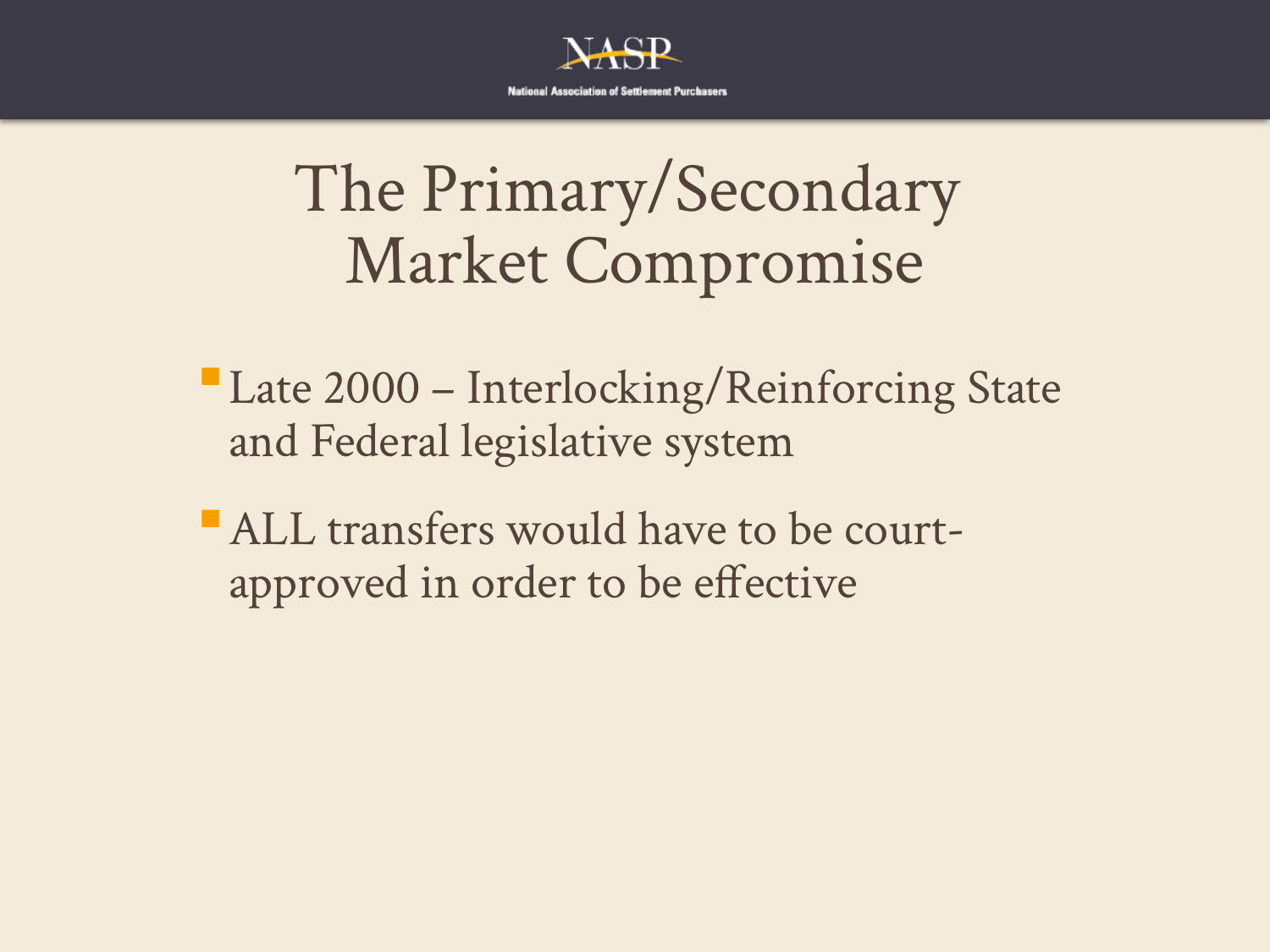

# The Primary/Secondary Market Compromise
Late 2000 – Interlocking/Reinforcing State and Federal legislative system
ALL transfers would have to be court-approved in order to be effective